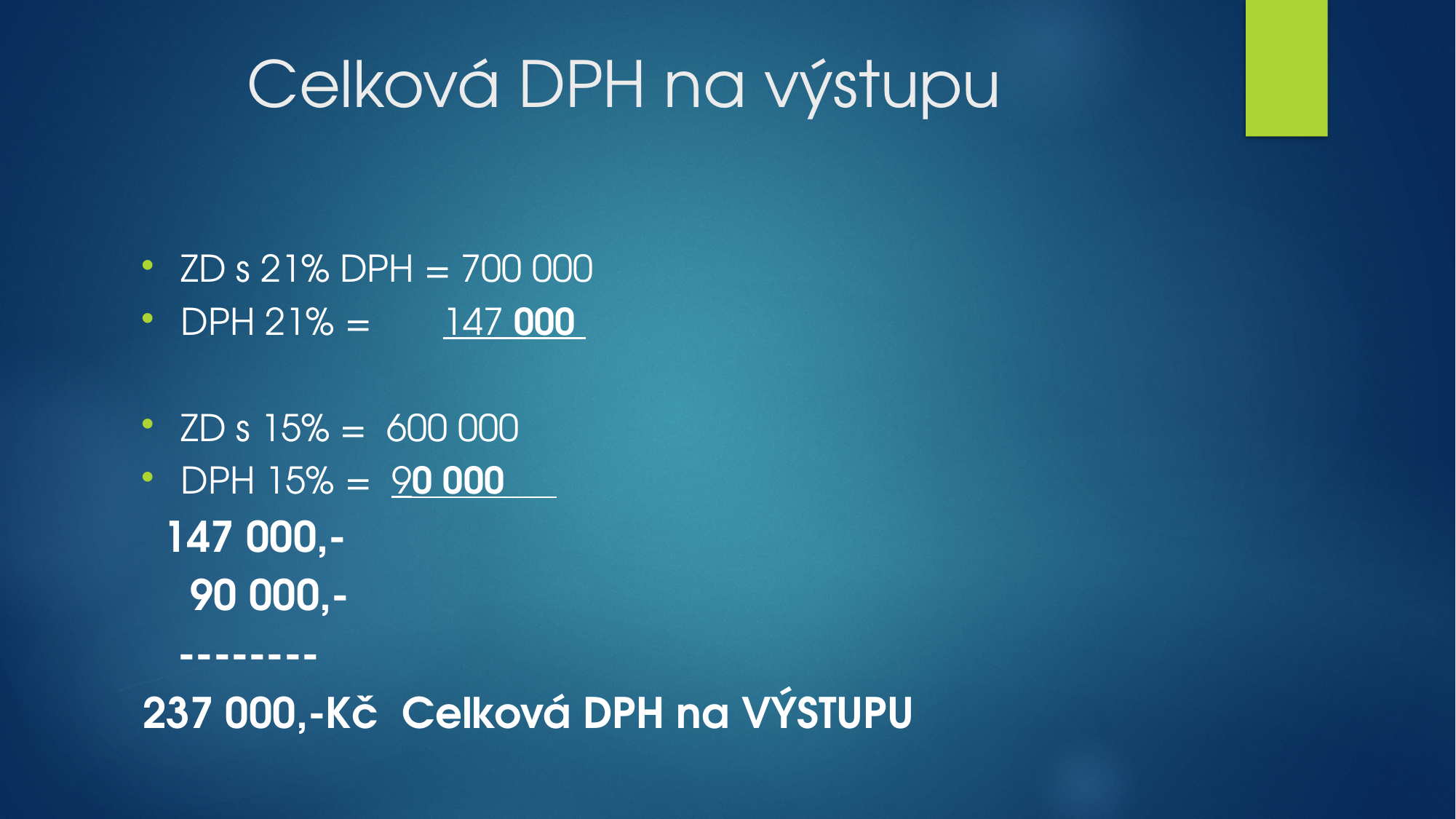

# Celková DPH na výstupu
ZD s 21% DPH = 700 000
DPH 21% =       147 000

ZD s 15% =  600 000
DPH 15% =  90 000
  147 000,-
    90 000,-
   --------
237 000,-Kč  Celková DPH na VÝSTUPU